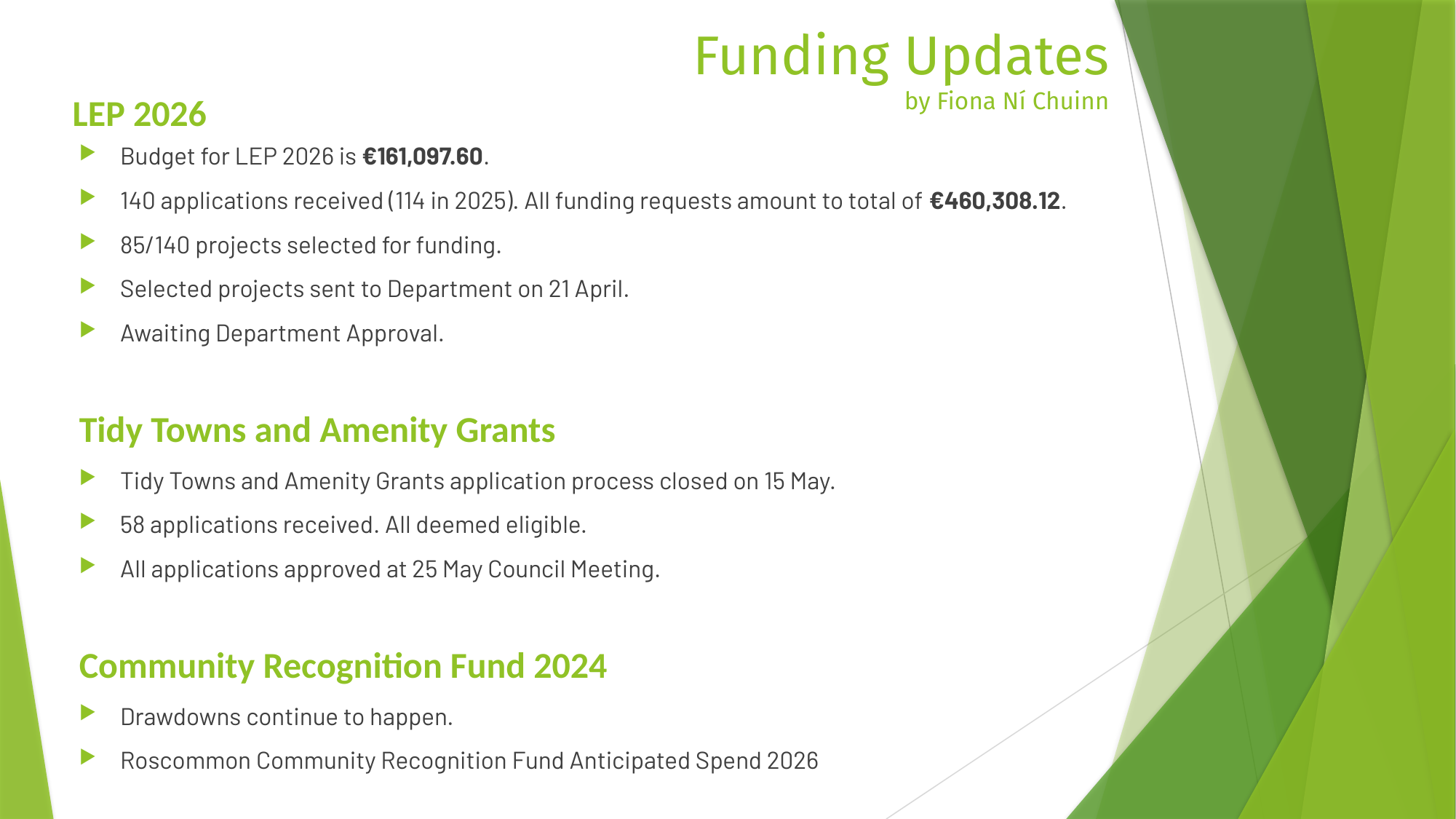

Funding Updates
by Fiona Ní Chuinn
# LEP 2026
Budget for LEP 2026 is €161,097.60.
140 applications received (114 in 2025). All funding requests amount to total of €460,308.12.
85/140 projects selected for funding.
Selected projects sent to Department on 21 April.
Awaiting Department Approval.

Tidy Towns and Amenity Grants
Tidy Towns and Amenity Grants application process closed on 15 May.
58 applications received. All deemed eligible.
All applications approved at 25 May Council Meeting.

Community Recognition Fund 2024
Drawdowns continue to happen.
Roscommon Community Recognition Fund Anticipated Spend 2026